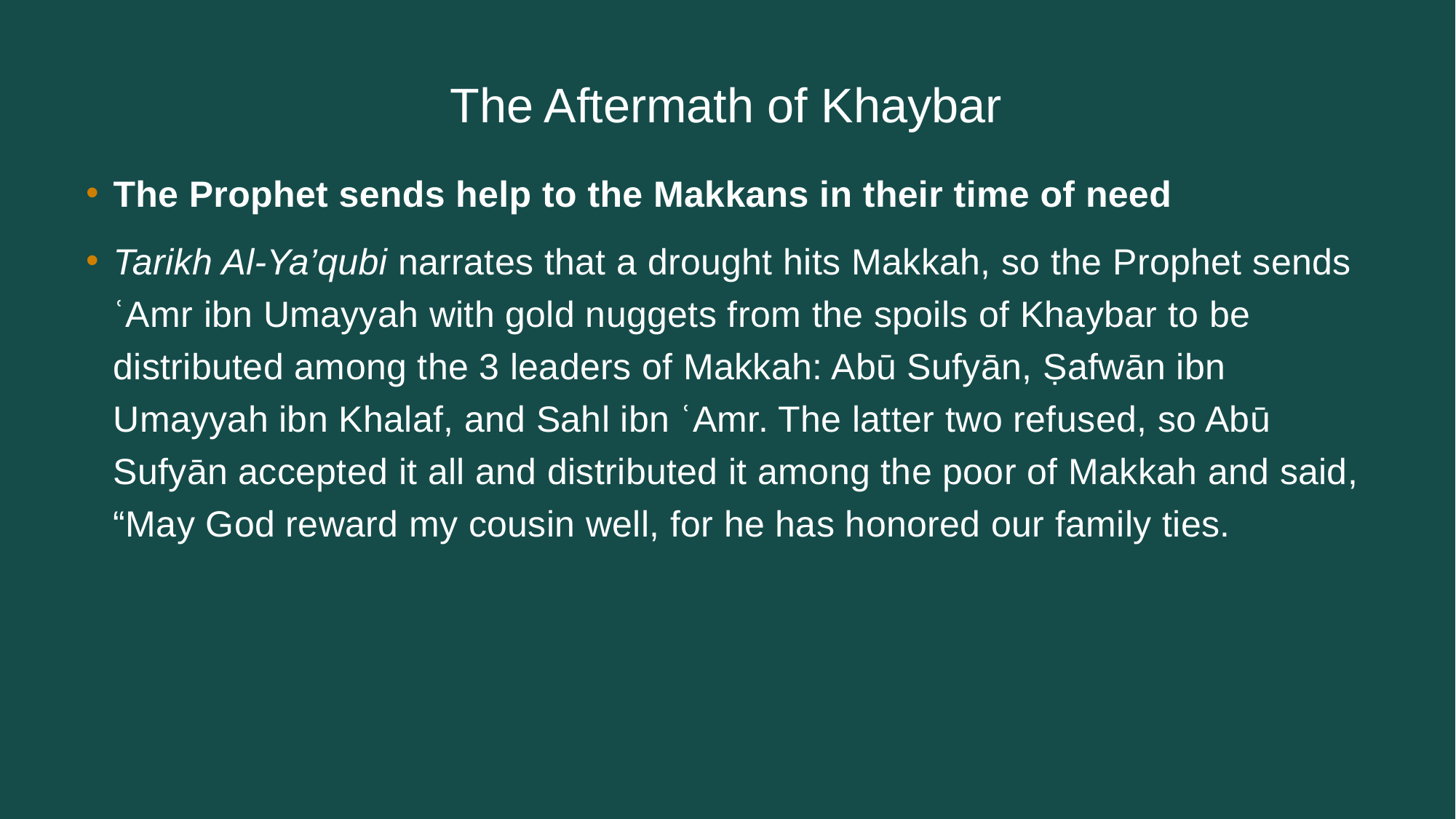

# The Aftermath of Khaybar
The Prophet sends help to the Makkans in their time of need
Tarikh Al-Ya’qubi narrates that a drought hits Makkah, so the Prophet sends ʿAmr ibn Umayyah with gold nuggets from the spoils of Khaybar to be distributed among the 3 leaders of Makkah: Abū Sufyān, Ṣafwān ibn Umayyah ibn Khalaf, and Sahl ibn ʿAmr. The latter two refused, so Abū Sufyān accepted it all and distributed it among the poor of Makkah and said, “May God reward my cousin well, for he has honored our family ties.